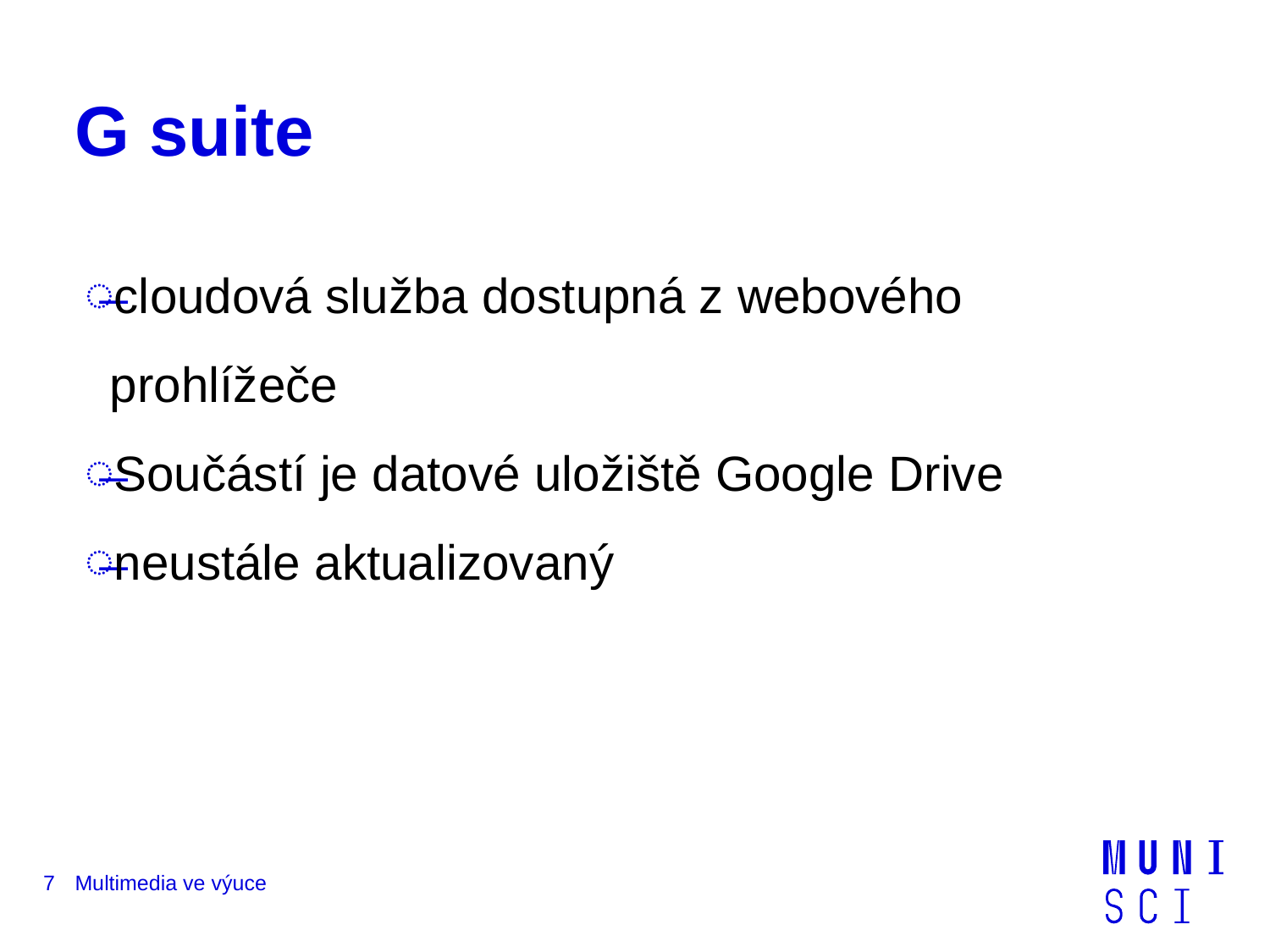

# G suite
cloudová služba dostupná z webového prohlížeče
Součástí je datové uložiště Google Drive
neustále aktualizovaný

7
Multimedia ve výuce